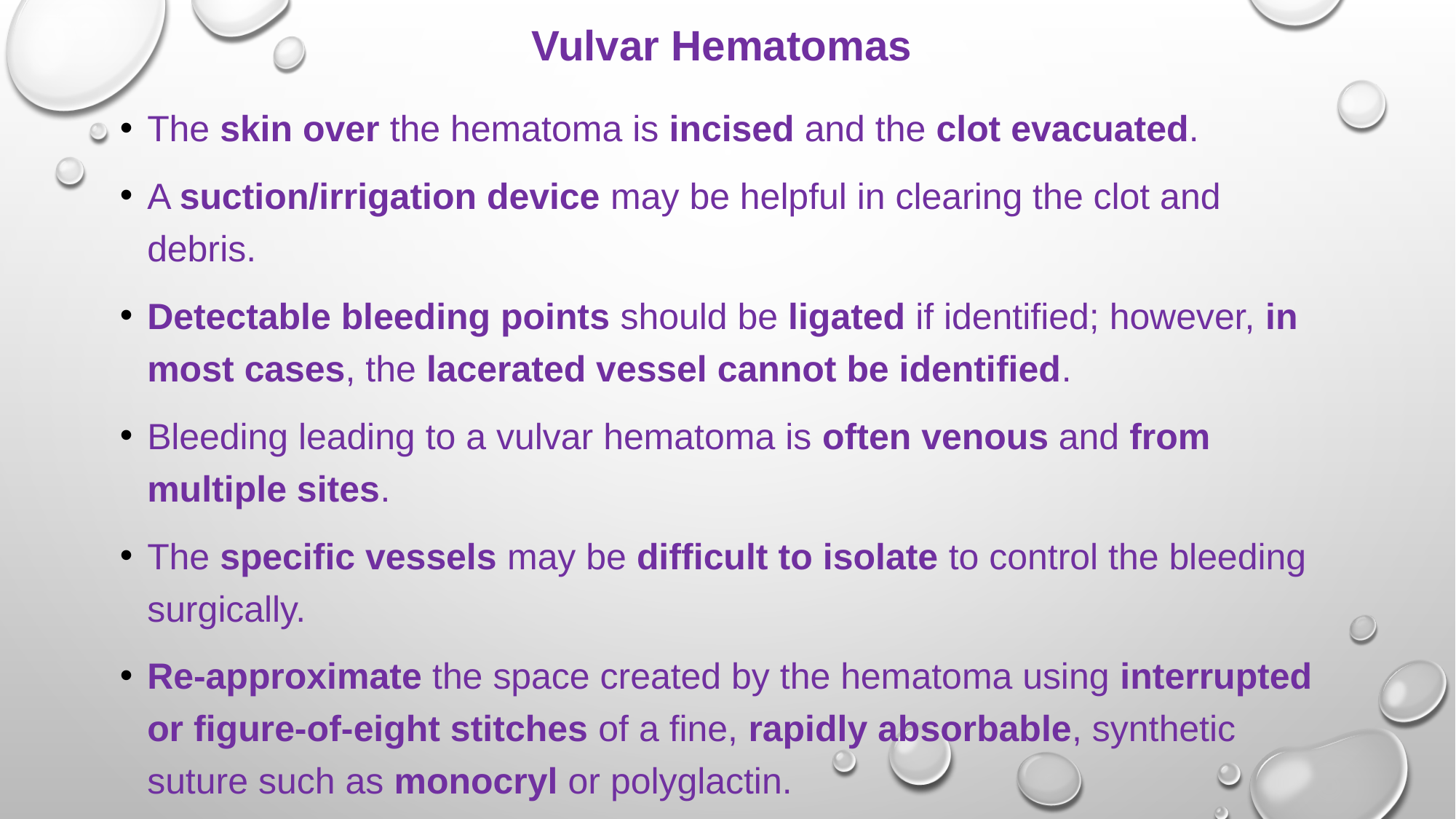

# Vulvar Hematomas
The skin over the hematoma is incised and the clot evacuated.
A suction/irrigation device may be helpful in clearing the clot and debris.
Detectable bleeding points should be ligated if identified; however, in most cases, the lacerated vessel cannot be identified.
Bleeding leading to a vulvar hematoma is often venous and from multiple sites.
The specific vessels may be difficult to isolate to control the bleeding surgically.
Re-approximate the space created by the hematoma using interrupted or figure-of-eight stitches of a fine, rapidly absorbable, synthetic suture such as monocryl or polyglactin.